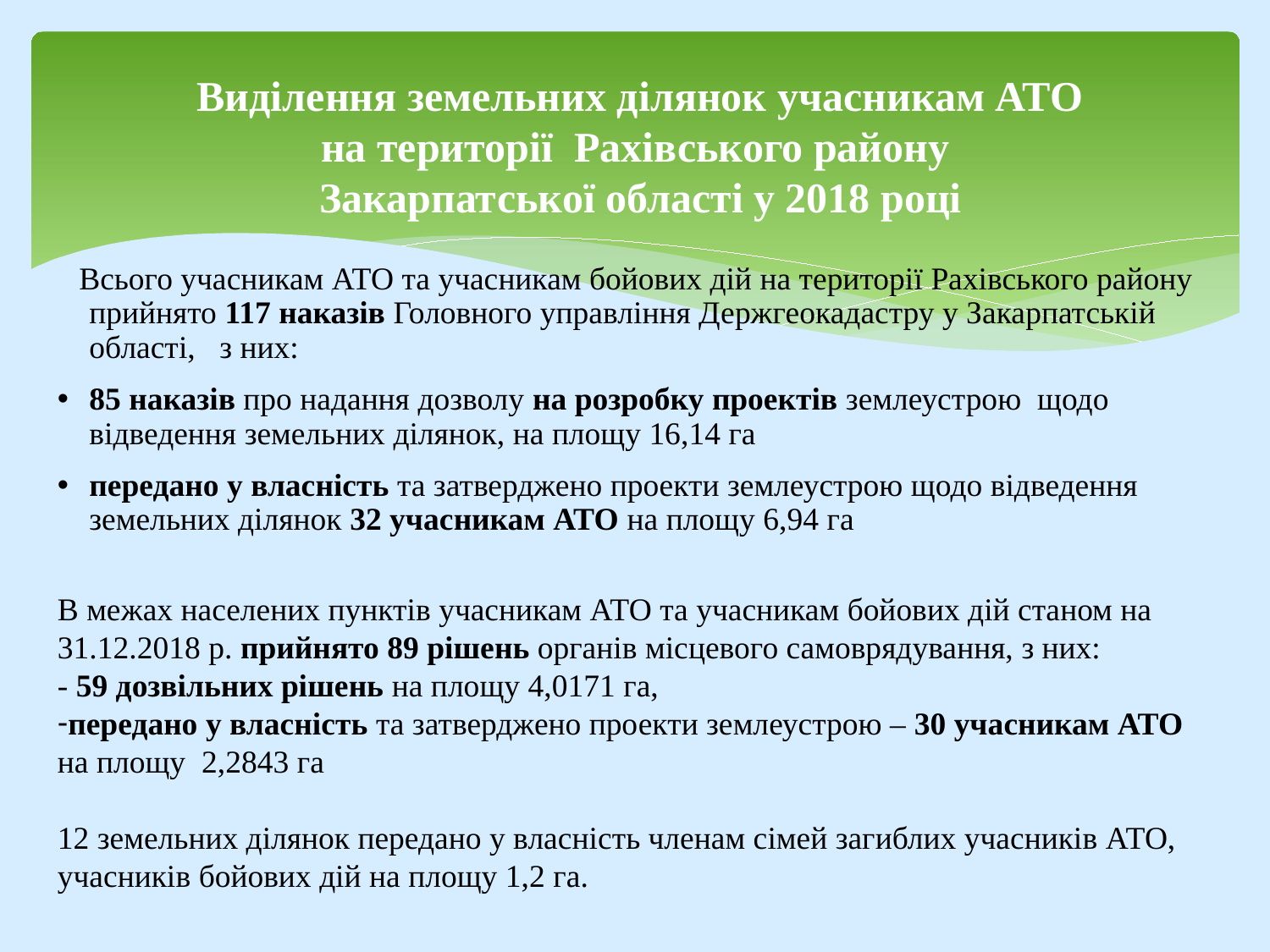

# Виділення земельних ділянок учасникам АТО на території  Рахівського району Закарпатської області у 2018 році
   Всього учасникам АТО та учасникам бойових дій на території Рахівського району прийнято 117 наказів Головного управління Держгеокадастру у Закарпатській області,   з них:
85 наказів про надання дозволу на розробку проектів землеустрою  щодо відведення земельних ділянок, на площу 16,14 га
передано у власність та затверджено проекти землеустрою щодо відведення земельних ділянок 32 учасникам АТО на площу 6,94 га

В межах населених пунктів учасникам АТО та учасникам бойових дій станом на 31.12.2018 р. прийнято 89 рішень органів місцевого самоврядування, з них:
- 59 дозвільних рішень на площу 4,0171 га,
передано у власність та затверджено проекти землеустрою – 30 учасникам АТО  на площу  2,2843 га

12 земельних ділянок передано у власність членам сімей загиблих учасників АТО, учасників бойових дій на площу 1,2 га.